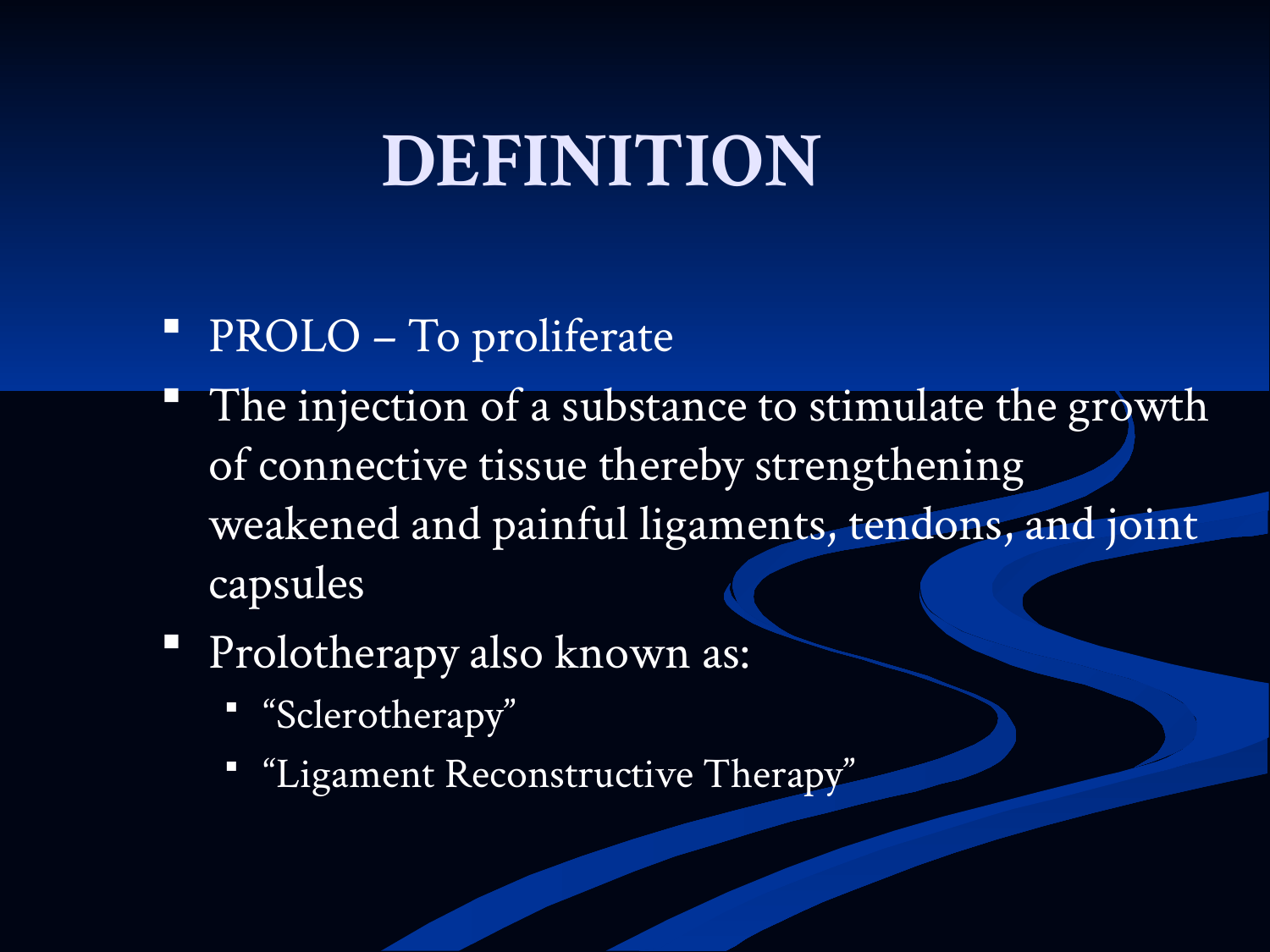

# DEFINITION
PROLO – To proliferate
The injection of a substance to stimulate the growth of connective tissue thereby strengthening weakened and painful ligaments, tendons, and joint capsules
Prolotherapy also known as:
“Sclerotherapy”
“Ligament Reconstructive Therapy”